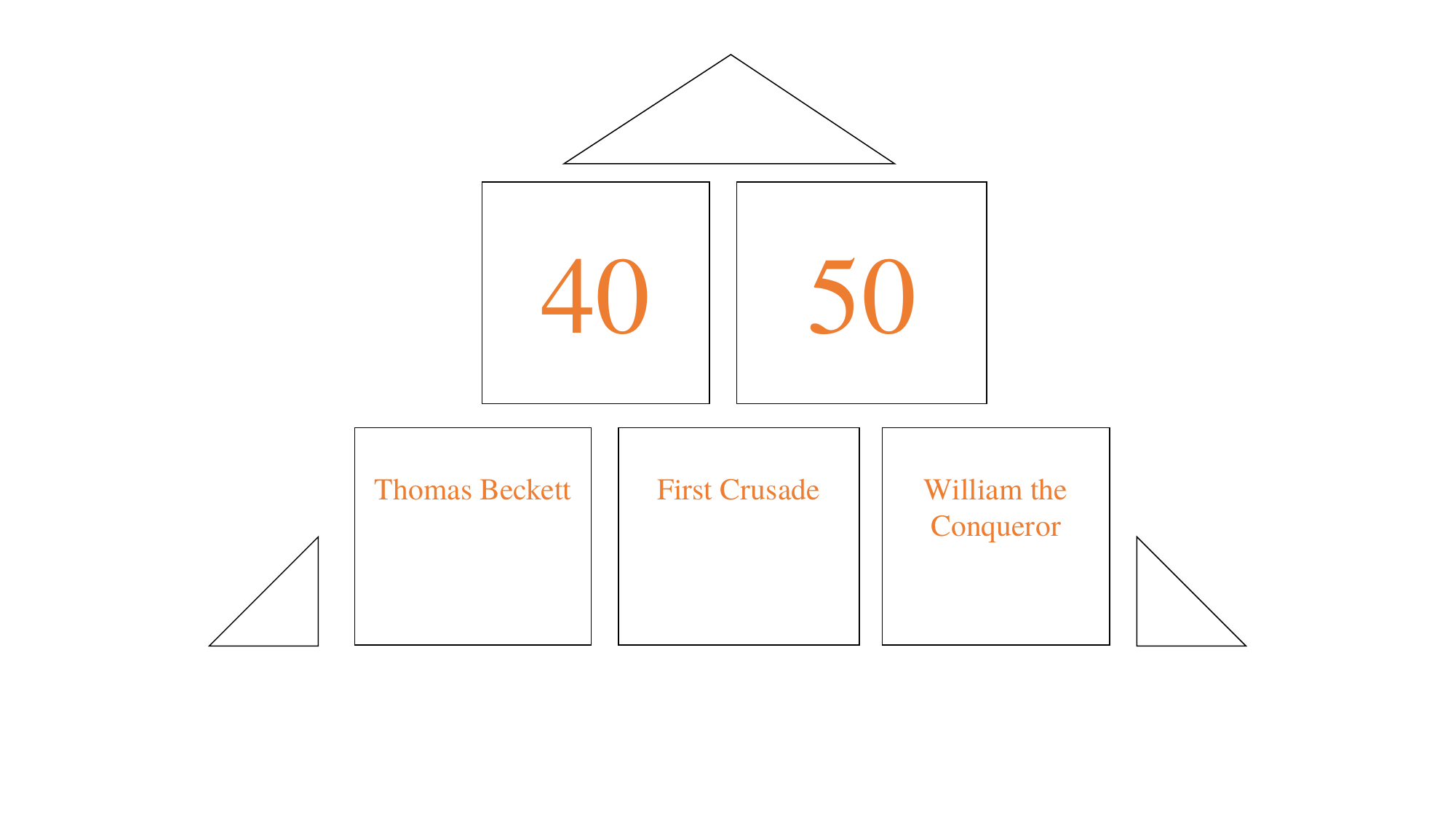

40

50

Thomas Beckett

First Crusade

William the Conqueror